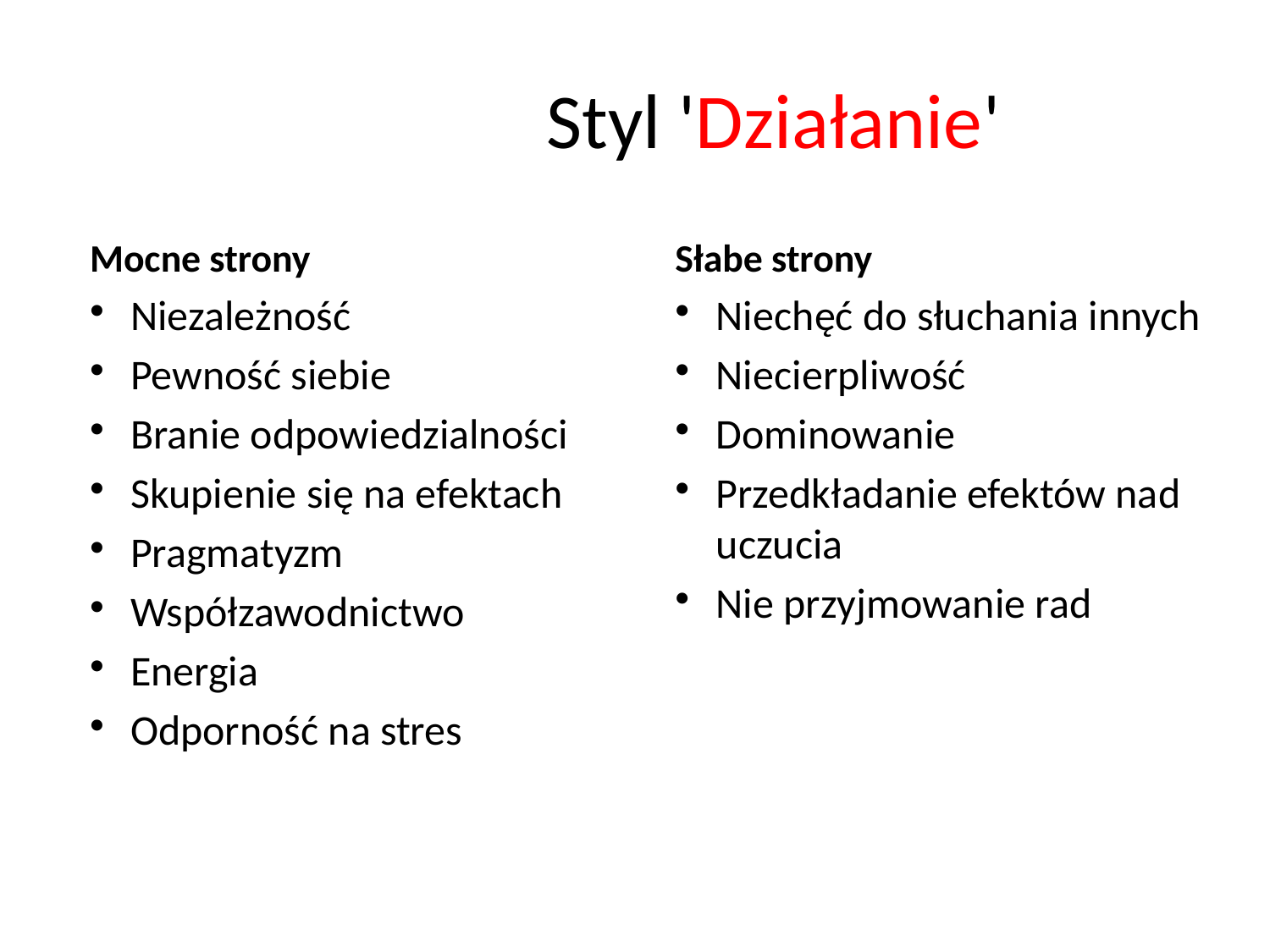

Styl 'Działanie'
Mocne strony
Niezależność
Pewność siebie
Branie odpowiedzialności
Skupienie się na efektach
Pragmatyzm
Współzawodnictwo
Energia
Odporność na stres
Słabe strony
Niechęć do słuchania innych
Niecierpliwość
Dominowanie
Przedkładanie efektów nad uczucia
Nie przyjmowanie rad